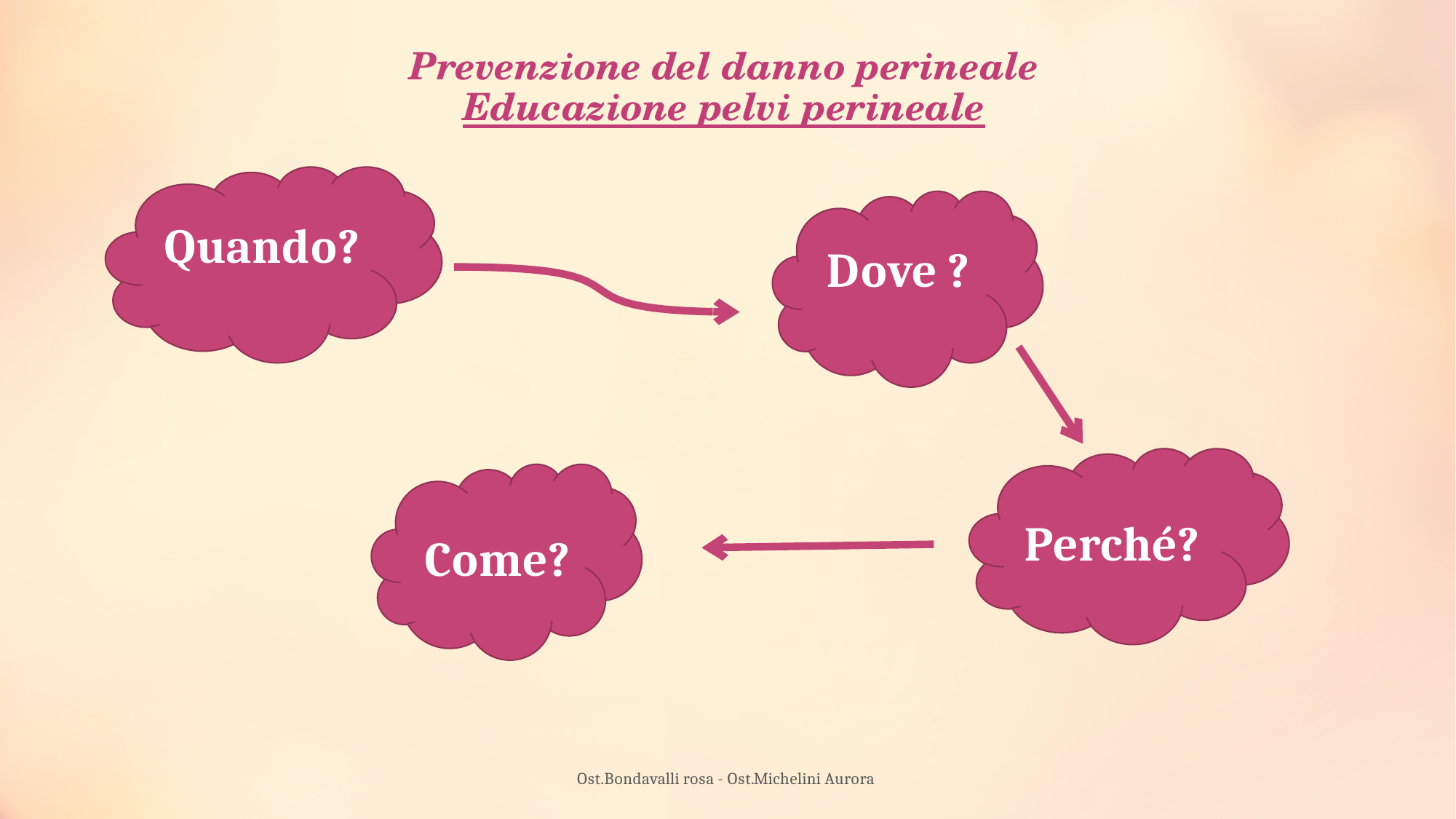

# Prevenzione del danno perineale Educazione pelvi perineale
Quando?

Dove ?

Perché?
Come?
Ost.Bondavalli rosa - Ost.Michelini Aurora